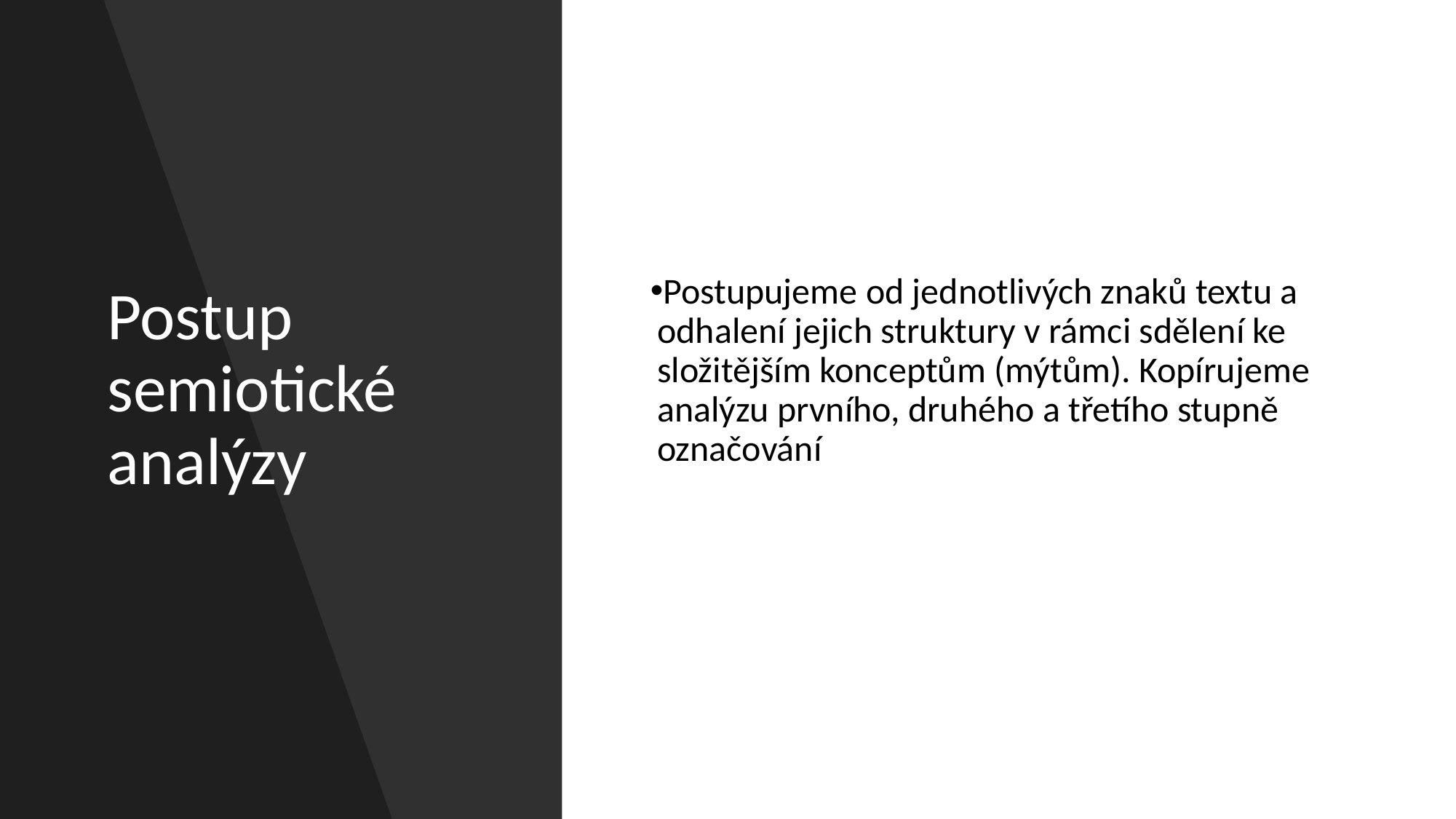

# Postup semiotické analýzy
Postupujeme od jednotlivých znaků textu a odhalení jejich struktury v rámci sdělení ke složitějším konceptům (mýtům). Kopírujeme analýzu prvního, druhého a třetího stupně označování